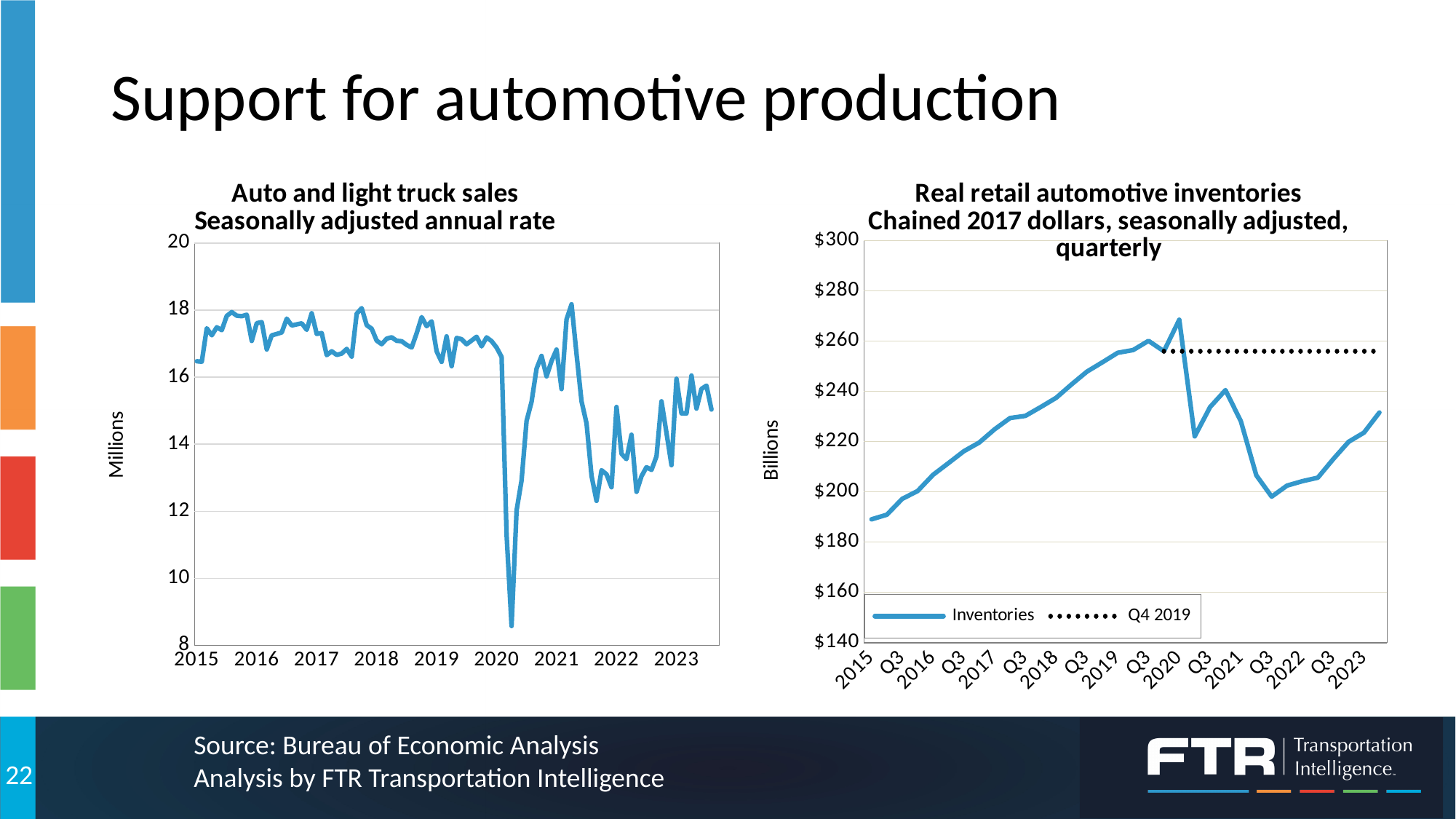

# Support for automotive production

### Chart: Auto and light truck sales
Seasonally adjusted annual rate

| Category |  Sales |
|---|---|
| 2015 | 16.474 |
| 15-Feb | 16.461 |
| 15-Mar | 17.459 |
| 15-Apr | 17.249 |
| 15-May | 17.488 |
| 15-Jun | 17.401 |
| 15-Jul | 17.827 |
| 15-Aug | 17.94 |
| 15-Sep | 17.833 |
| 15-Oct | 17.818 |
| 15-Nov | 17.863 |
| 15-Dec | 17.081 |
| 2016 | 17.61 |
| 16-Feb | 17.64 |
| 16-Mar | 16.826 |
| 16-Apr | 17.247 |
| 16-May | 17.288 |
| 16-Jun | 17.334 |
| 16-Jul | 17.744 |
| 16-Aug | 17.541 |
| 16-Sep | 17.574 |
| 16-Oct | 17.606 |
| 16-Nov | 17.411 |
| 16-Dec | 17.906 |
| 2017 | 17.29 |
| 17-Feb | 17.314 |
| 17-Mar | 16.656 |
| 17-Apr | 16.771 |
| 17-May | 16.664 |
| 17-Jun | 16.703 |
| 17-Jul | 16.842 |
| 17-Aug | 16.614 |
| 17-Sep | 17.893 |
| 17-Oct | 18.059 |
| 17-Nov | 17.55 |
| 17-Dec | 17.445 |
| 2018 | 17.089 |
| 18-Feb | 16.983 |
| 18-Mar | 17.148 |
| 18-Apr | 17.19 |
| 18-May | 17.084 |
| 18-Jun | 17.072 |
| 18-Jul | 16.962 |
| 18-Aug | 16.884 |
| 18-Sep | 17.311 |
| 18-Oct | 17.791 |
| 18-Nov | 17.52 |
| 18-Dec | 17.665 |
| 2019 | 16.771 |
| 19-Feb | 16.456 |
| 19-Mar | 17.216 |
| 19-Apr | 16.327 |
| 19-May | 17.17 |
| 19-Jun | 17.132 |
| 19-Jul | 16.982 |
| 19-Aug | 17.092 |
| 19-Sep | 17.205 |
| 19-Oct | 16.919 |
| 19-Nov | 17.187 |
| 19-Dec | 17.075 |
| 2020 | 16.884 |
| 20-Feb | 16.603 |
| 20-Mar | 11.301 |
| 20-Apr | 8.577 |
| 20-May | 12.027 |
| 20-Jun | 12.92 |
| 20-Jul | 14.693 |
| 20-Aug | 15.263 |
| 20-Sep | 16.256 |
| 20-Oct | 16.633 |
| 20-Nov | 16.024 |
| 20-Dec | 16.482 |
| 2021 | 16.822 |
| 21-Feb | 15.645 |
| 21-Mar | 17.723 |
| 21-Apr | 18.173 |
| 21-May | 16.688 |
| 21-Jun | 15.282 |
| 21-Jul | 14.62 |
| 21-Aug | 13.056 |
| 21-Sep | 12.311 |
| 21-Oct | 13.224 |
| 21-Nov | 13.103 |
| 21-Dec | 12.716 |
| 2022 | 15.112 |
| 22-Feb | 13.714 |
| 22-Mar | 13.555 |
| 22-Apr | 14.283 |
| 22-May | 12.579 |
| 22-Jun | 13.045 |
| 22-Jul | 13.314 |
| 22-Aug | 13.234 |
| 22-Sep | 13.638 |
| 22-Oct | 15.281 |
| 22-Nov | 14.341 |
| 22-Dec | 13.374 |
| 2023 | 15.952 |
| 23-Feb | 14.921 |
| 23-Mar | 14.918 |
| 23-Apr | 16.049 |
| 23-May | 15.064 |
| 23-Jun | 15.649 |
| 23-Jul | 15.747 |
| 23-Aug | 15.035 |

[unsupported chart]

Source: Bureau of Economic Analysis
Analysis by FTR Transportation Intelligence